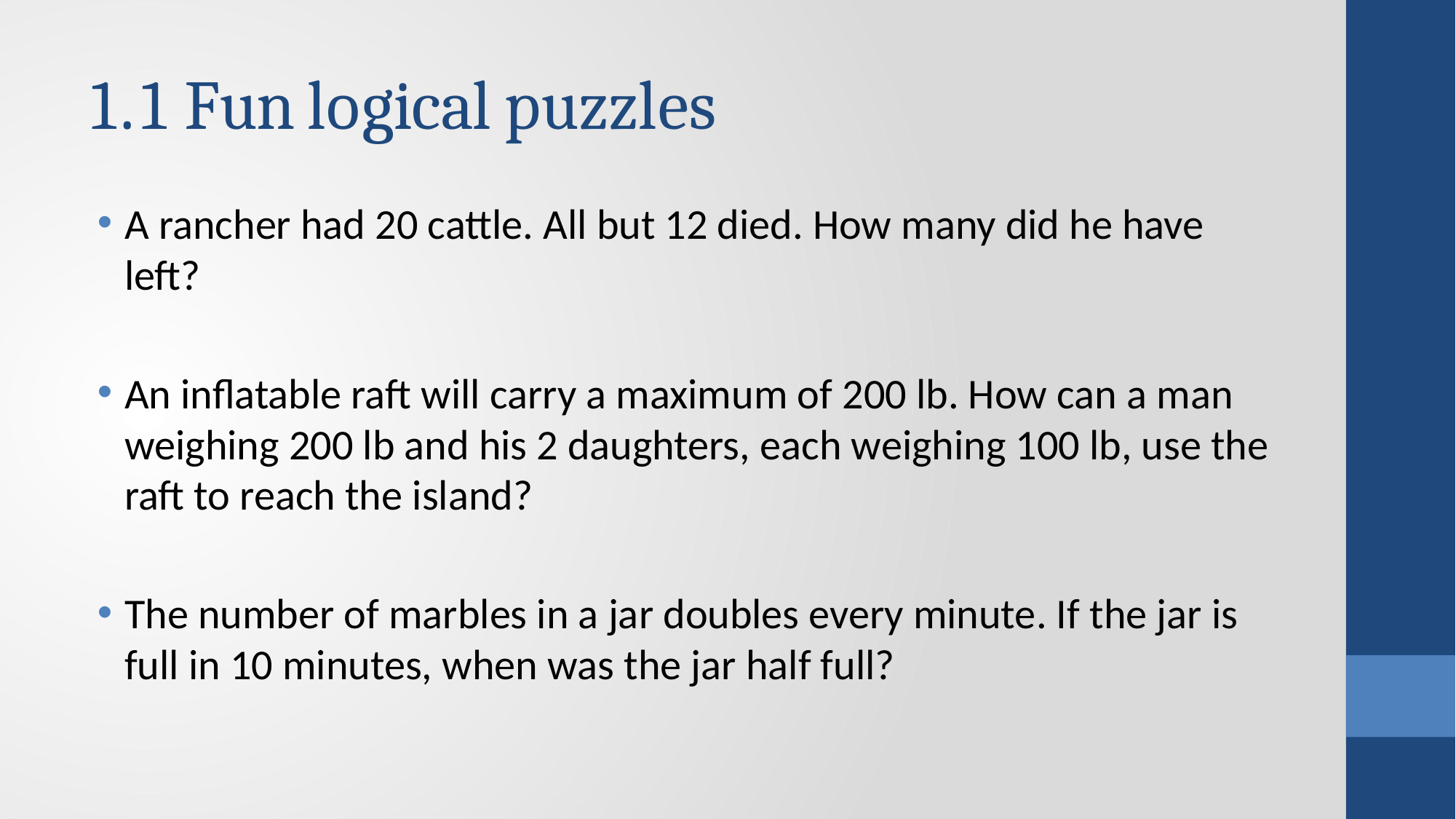

# 1.1 Fun logical puzzles
A rancher had 20 cattle. All but 12 died. How many did he have left?

An inflatable raft will carry a maximum of 200 lb. How can a man weighing 200 lb and his 2 daughters, each weighing 100 lb, use the raft to reach the island?

The number of marbles in a jar doubles every minute. If the jar is full in 10 minutes, when was the jar half full?